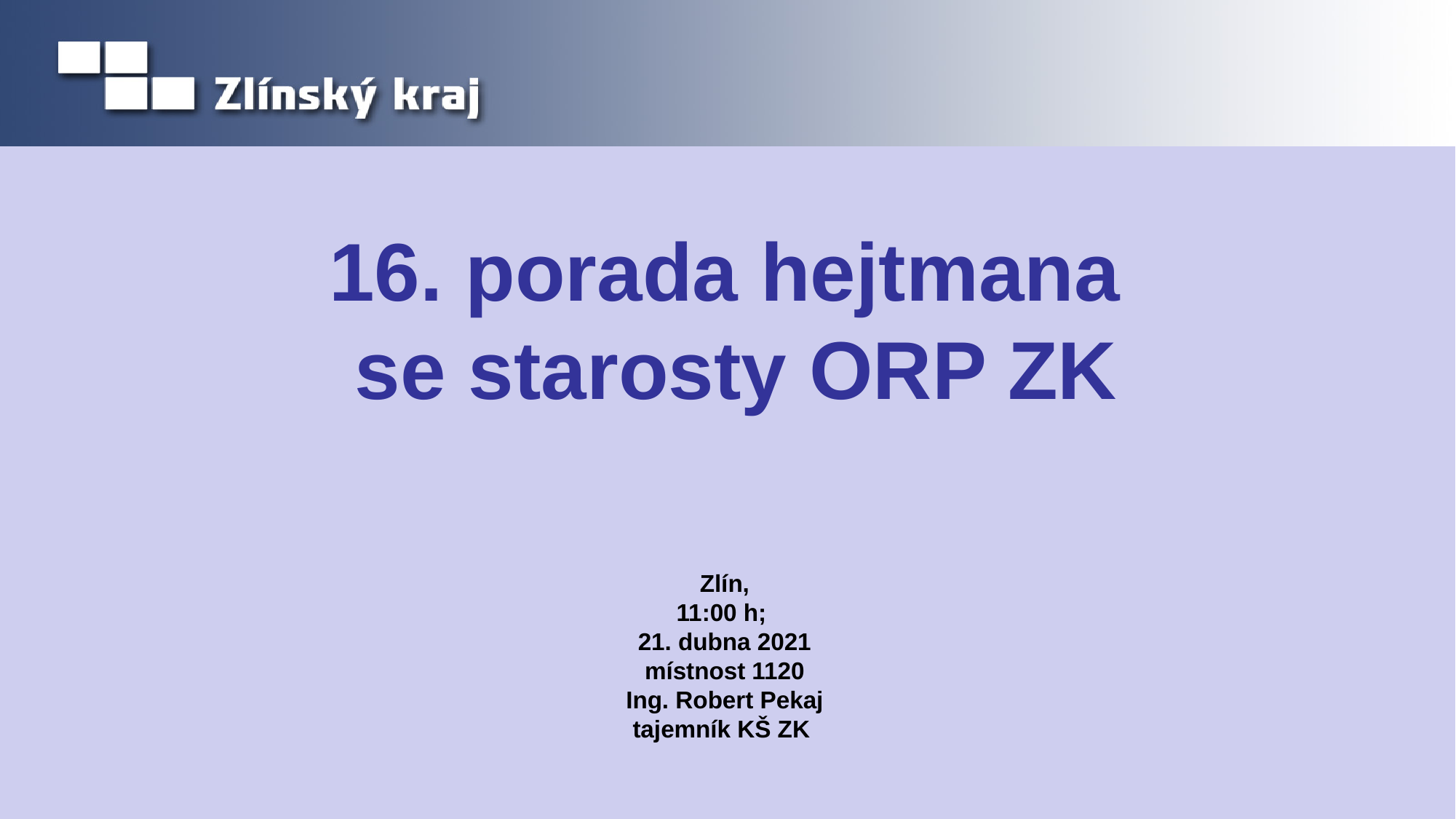

# 16. porada hejtmana se starosty ORP ZK Zlín, 11:00 h; 21. dubna 2021 místnost 1120 Ing. Robert Pekaj tajemník KŠ ZK